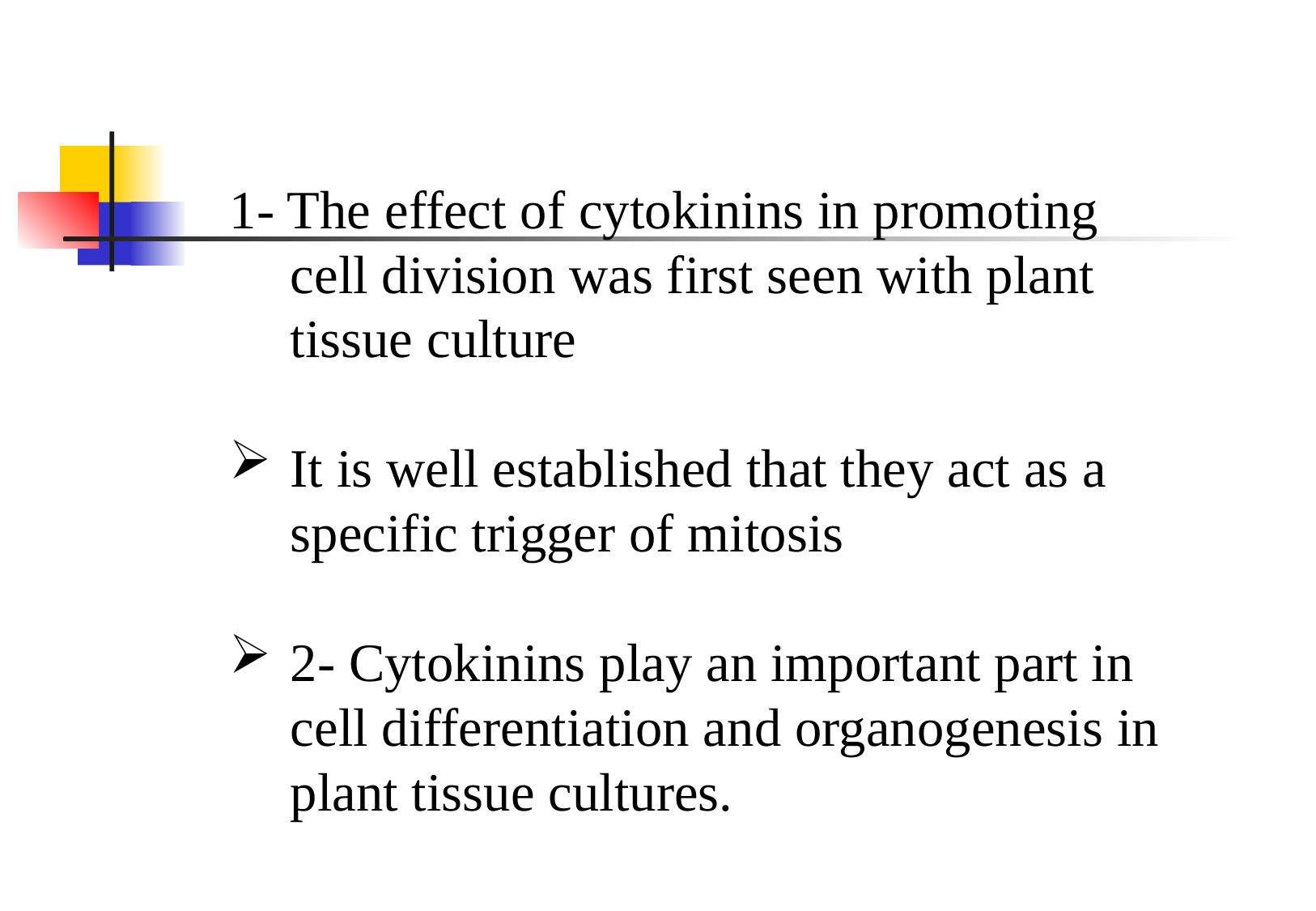

1- The effect of cytokinins in promoting cell division was first seen with plant tissue culture

It is well established that they act as a specific trigger of mitosis

2- Cytokinins play an important part in cell differentiation and organogenesis in plant tissue cultures.